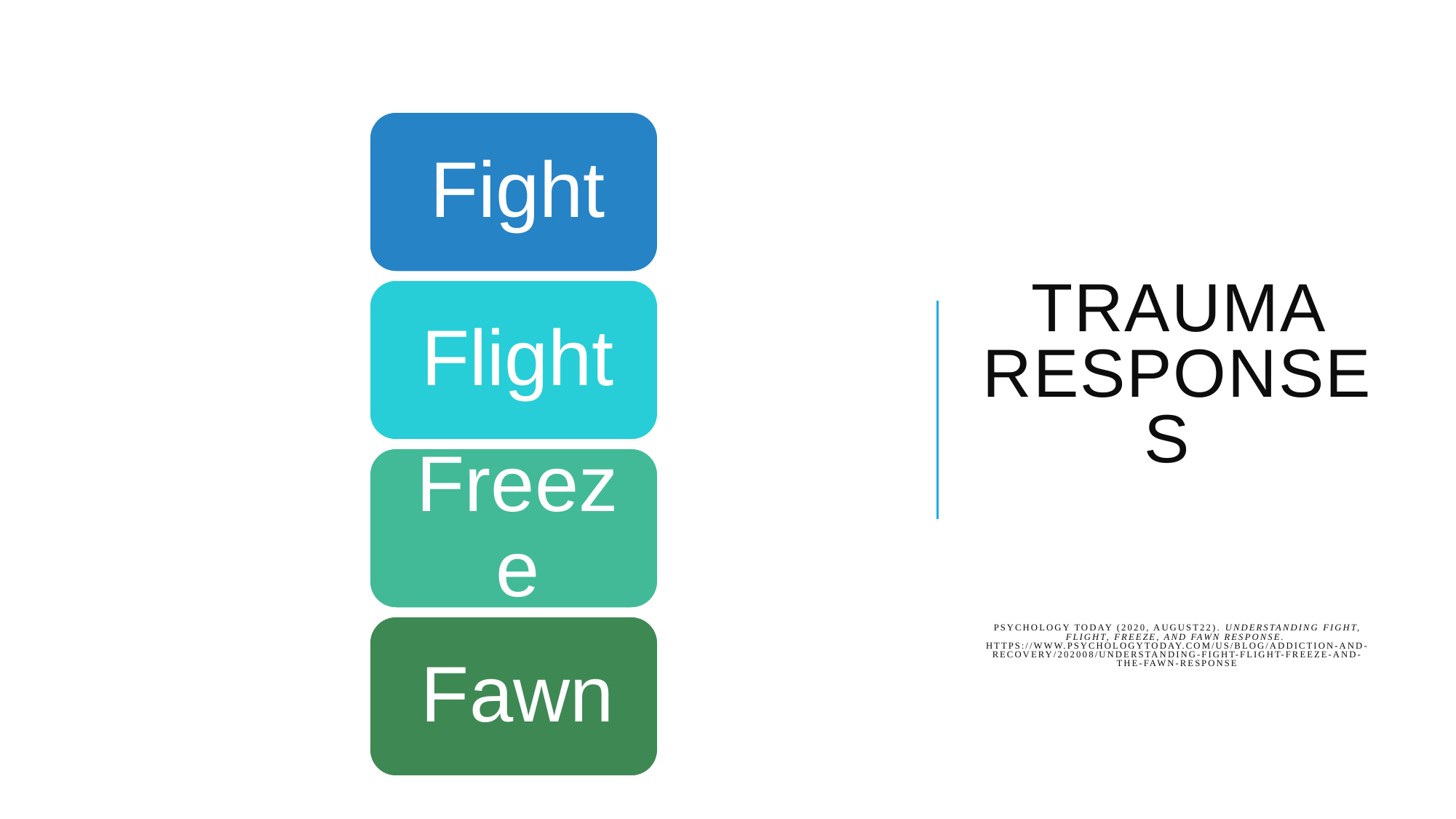

# Trauma Responses Psychology Today (2020, August22). Understanding Fight, Flight, Freeze, and Fawn Response.  https://www.psychologytoday.com/us/blog/addiction-and-recovery/202008/understanding-fight-flight-freeze-and-the-fawn-response
Fight
Flight
Freeze
Fawn